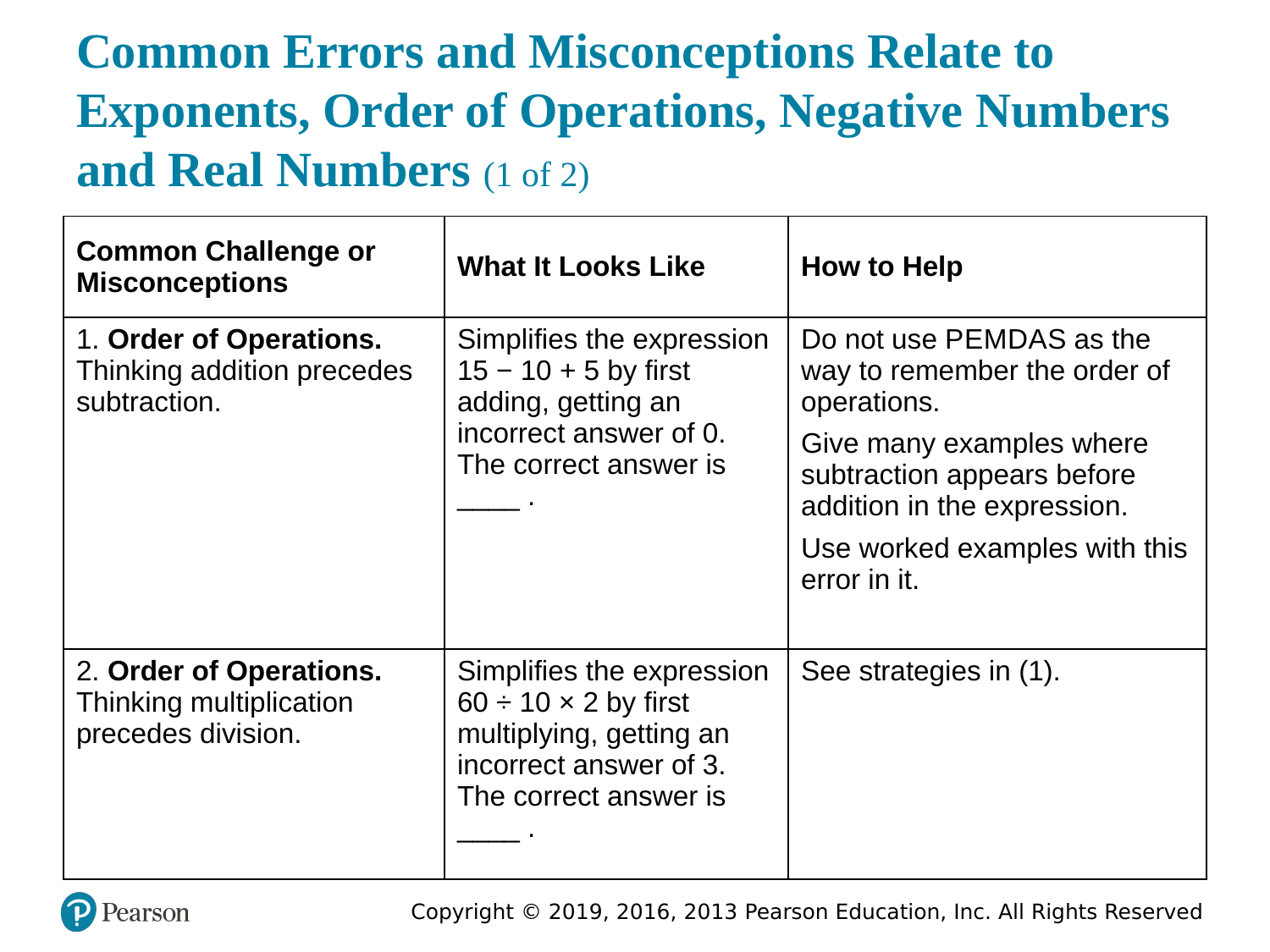

# Common Errors and Misconceptions Relate to Exponents, Order of Operations, Negative Numbers and Real Numbers (1 of 2)
| Common Challenge or Misconceptions | What It Looks Like | How to Help |
| --- | --- | --- |
| 1. Order of Operations. Thinking addition precedes subtraction. | Simplifies the expression 15 − 10 + 5 by first adding, getting an incorrect answer of 0. The correct answer is \_\_\_\_ . | Do not use P E M D A S as the way to remember the order of operations. Give many examples where subtraction appears before addition in the expression. Use worked examples with this error in it. |
| 2. Order of Operations. Thinking multiplication precedes division. | Simplifies the expression 60 ÷ 10 × 2 by first multiplying, getting an incorrect answer of 3. The correct answer is \_\_\_\_ . | See strategies in (1). |